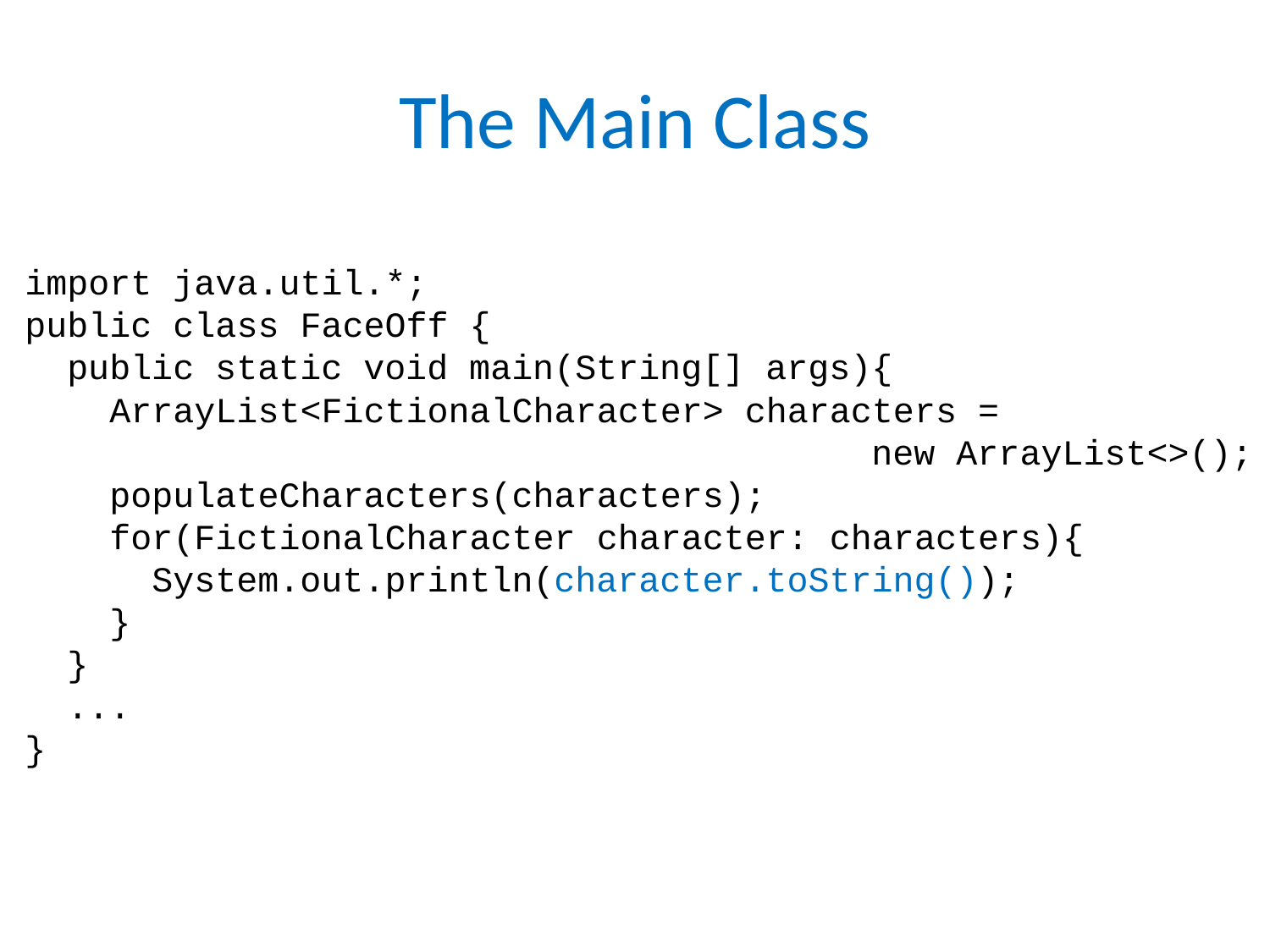

# The Main Class
import java.util.*;
public class FaceOff {
  public static void main(String[] args){
    ArrayList<FictionalCharacter> characters =
                                        new ArrayList<>();
    populateCharacters(characters);
    for(FictionalCharacter character: characters){
      System.out.println(character.toString());
    }
  }
  ...
}